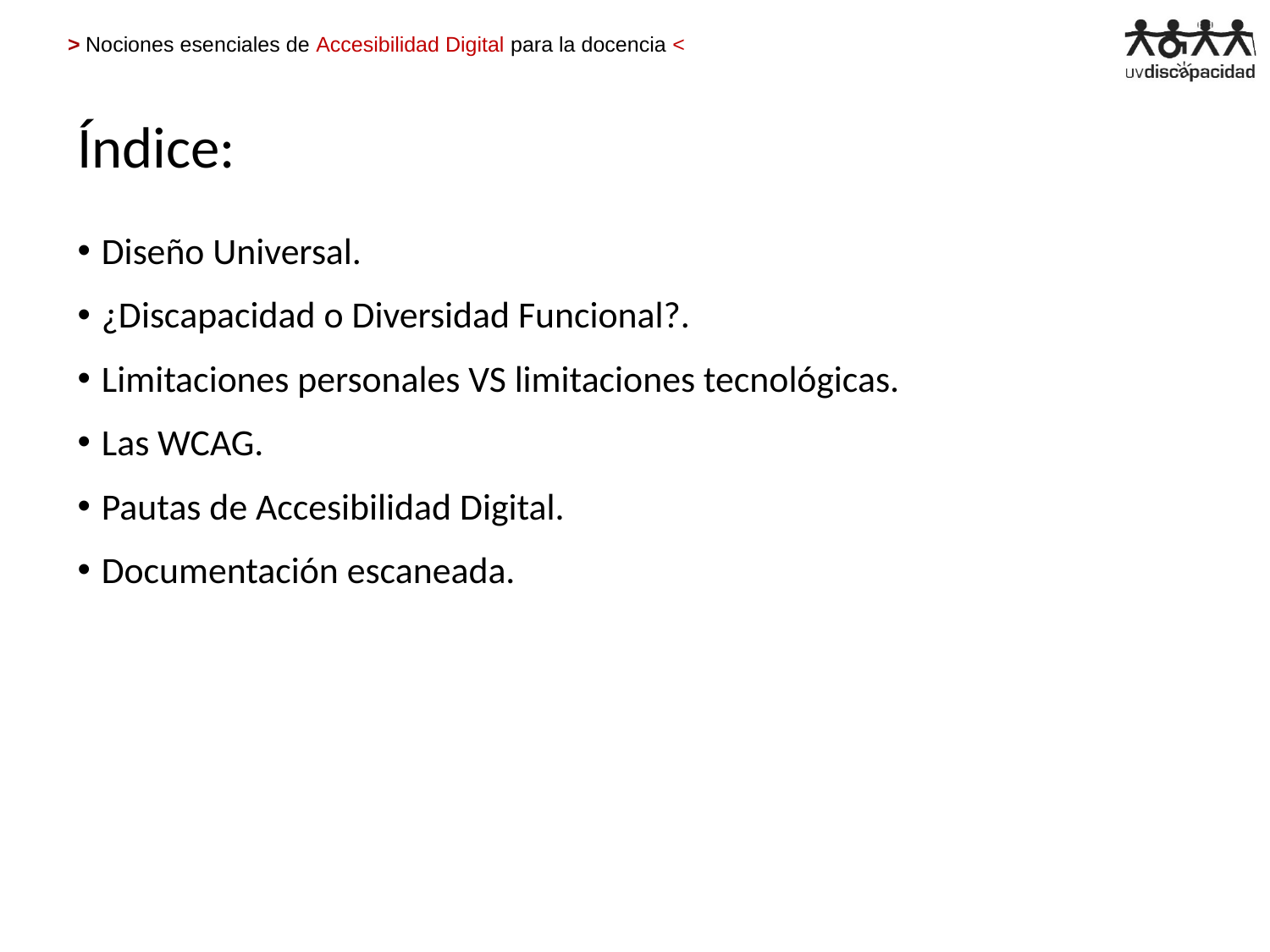

# Índice:
Diseño Universal.
¿Discapacidad o Diversidad Funcional?.
Limitaciones personales VS limitaciones tecnológicas.
Las WCAG.
Pautas de Accesibilidad Digital.
Documentación escaneada.